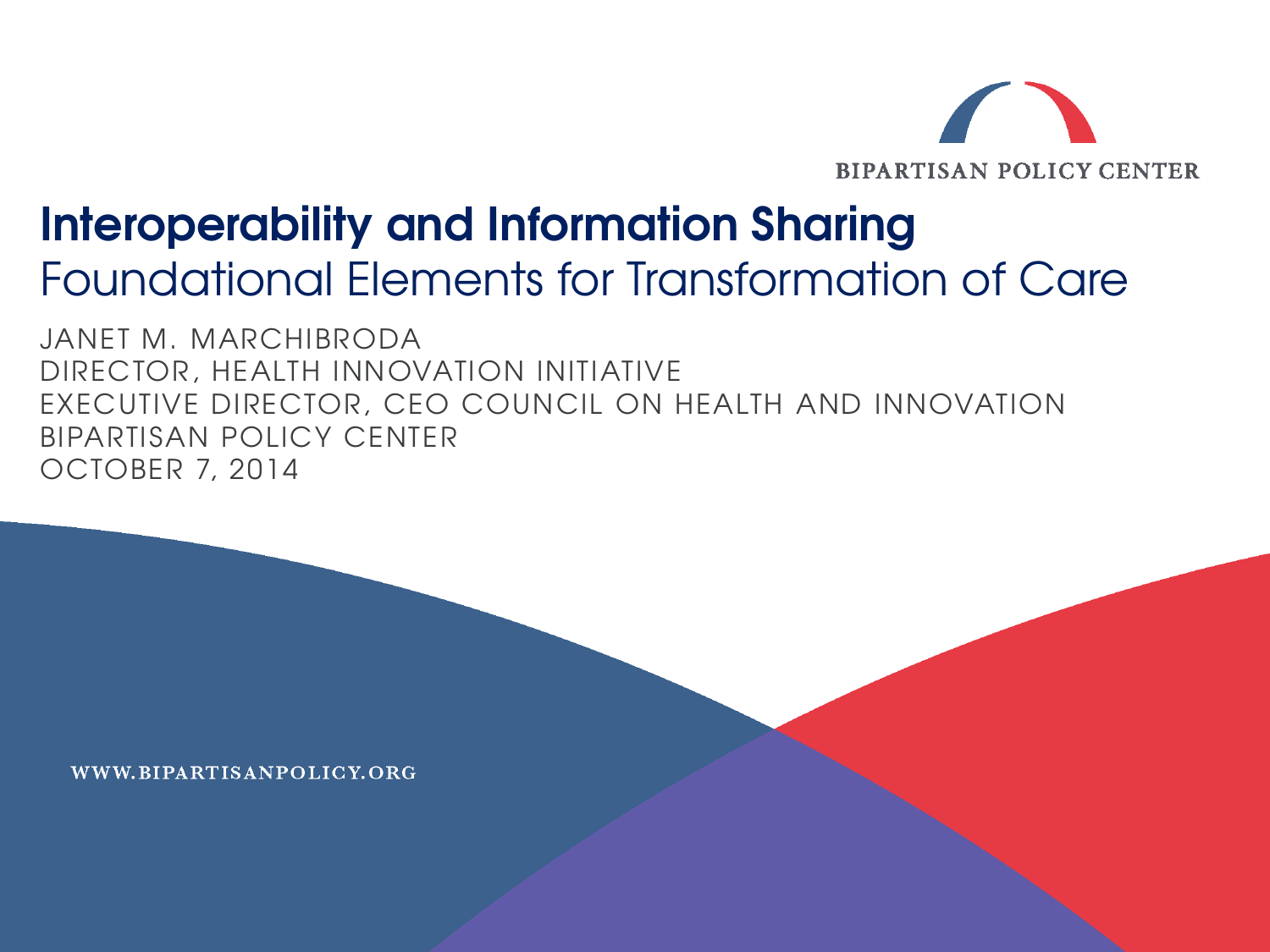

# Interoperability and Information Sharing Foundational Elements for Transformation of Care
Janet M. Marchibroda
Director, health innovation initiative
Executive director, Ceo Council on health and innovation
Bipartisan policy center
October 7, 2014